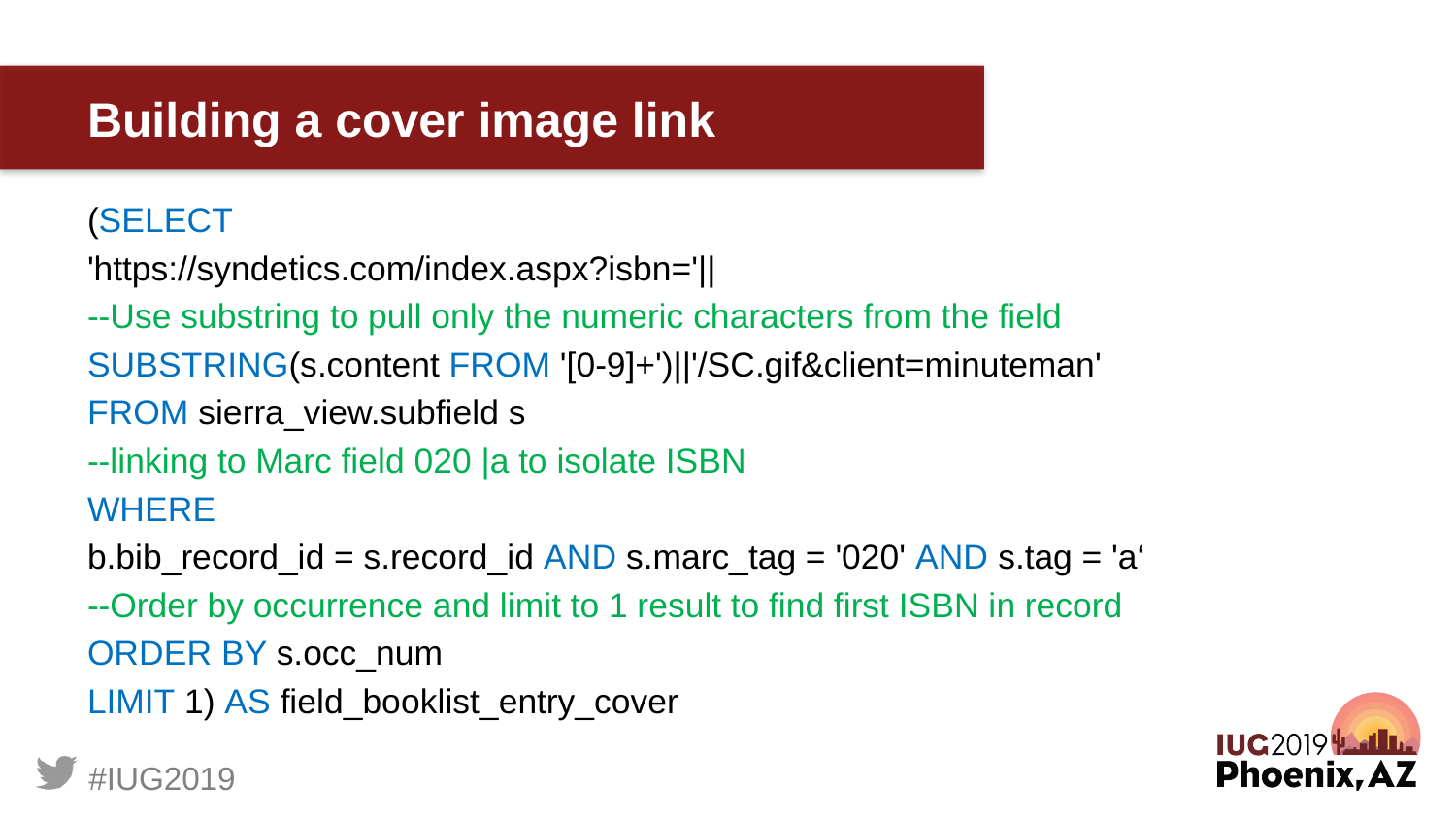

# Building a cover image link
(SELECT
'https://syndetics.com/index.aspx?isbn='||
--Use substring to pull only the numeric characters from the field
SUBSTRING(s.content FROM '[0-9]+')||'/SC.gif&client=minuteman'
FROM sierra_view.subfield s
--linking to Marc field 020 |a to isolate ISBN
WHERE
b.bib_record_id = s.record_id AND s.marc_tag = '020' AND s.tag = 'a‘
--Order by occurrence and limit to 1 result to find first ISBN in record
ORDER BY s.occ_num
LIMIT 1) AS field_booklist_entry_cover